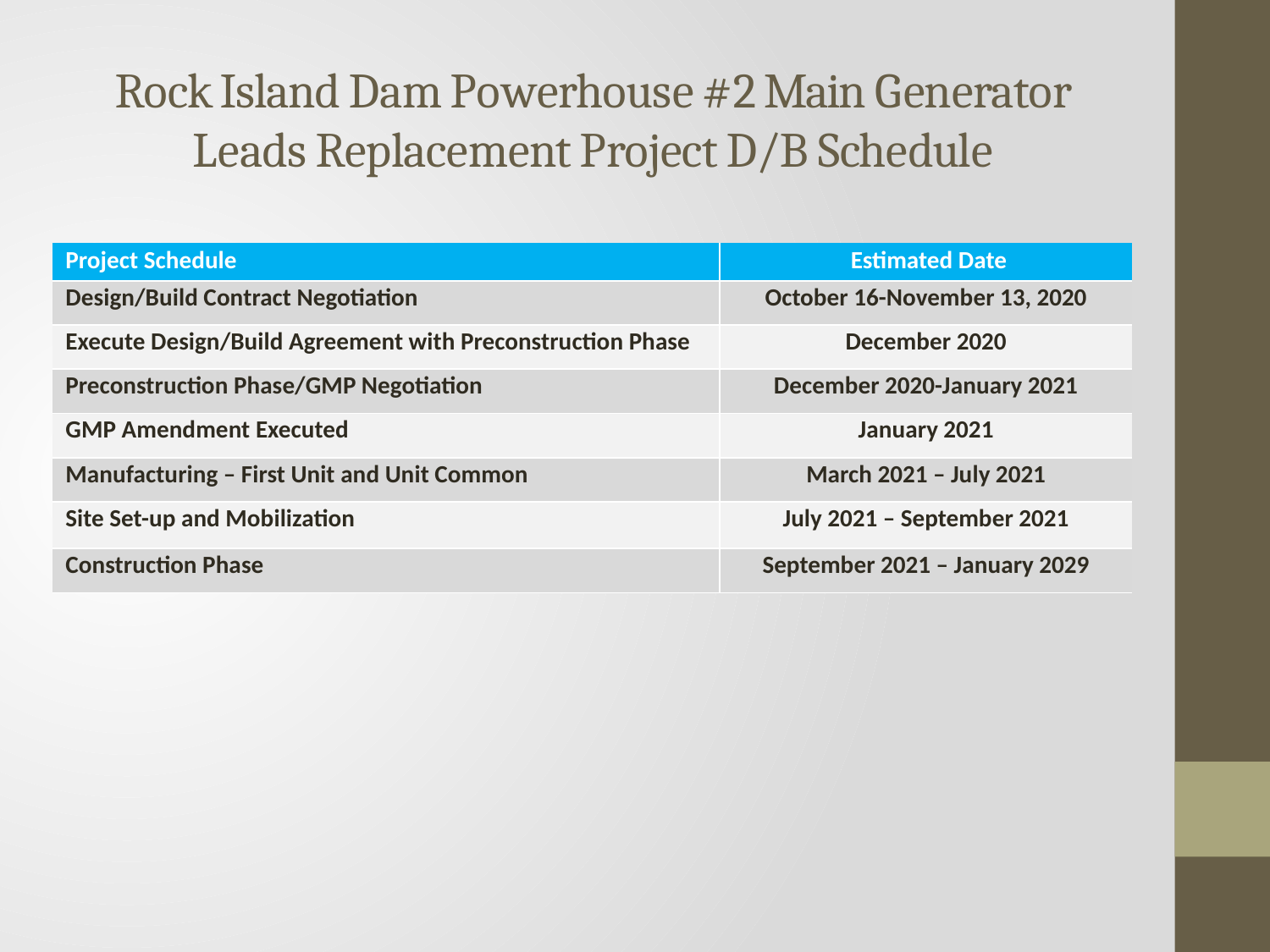

# Rock Island Dam Powerhouse #2 Main Generator Leads Replacement Project D/B Schedule
| Project Schedule | Estimated Date |
| --- | --- |
| Design/Build Contract Negotiation | October 16-November 13, 2020 |
| Execute Design/Build Agreement with Preconstruction Phase | December 2020 |
| Preconstruction Phase/GMP Negotiation | December 2020-January 2021 |
| GMP Amendment Executed | January 2021 |
| Manufacturing – First Unit and Unit Common | March 2021 – July 2021 |
| Site Set-up and Mobilization | July 2021 – September 2021 |
| Construction Phase | September 2021 – January 2029 |